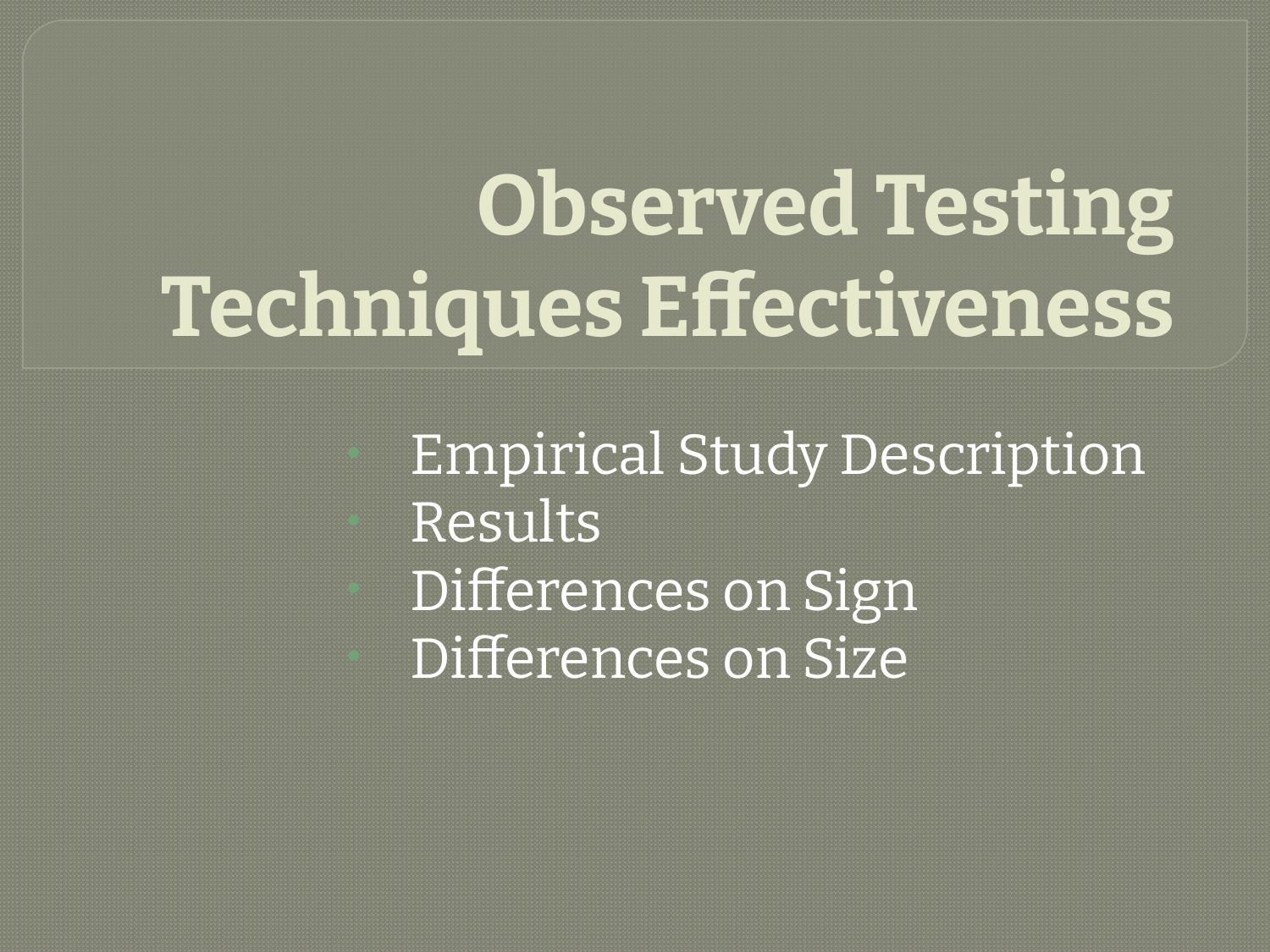

# Observed Testing Techniques Effectiveness
Empirical Study Description
Results
Differences on Sign
Differences on Size